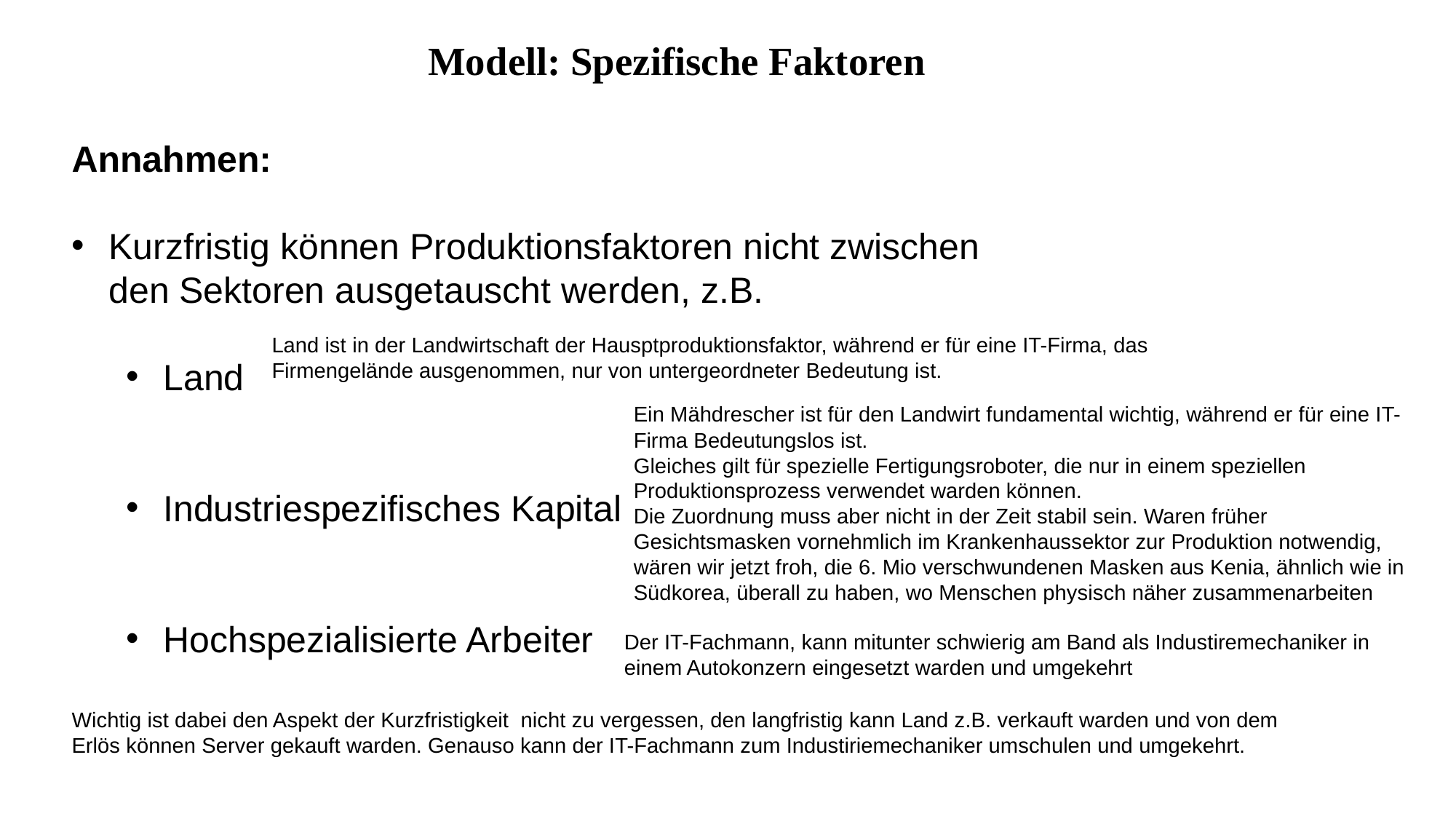

Modell: Spezifische Faktoren
Annahmen:

Kurzfristig können Produktionsfaktoren nicht zwischen den Sektoren ausgetauscht werden, z.B.

Land

Industriespezifisches Kapital

Hochspezialisierte Arbeiter

Land ist in der Landwirtschaft der Hausptproduktionsfaktor, während er für eine IT-Firma, das Firmengelände ausgenommen, nur von untergeordneter Bedeutung ist.
Ein Mähdrescher ist für den Landwirt fundamental wichtig, während er für eine IT-Firma Bedeutungslos ist.
Gleiches gilt für spezielle Fertigungsroboter, die nur in einem speziellen Produktionsprozess verwendet warden können.
Die Zuordnung muss aber nicht in der Zeit stabil sein. Waren früher Gesichtsmasken vornehmlich im Krankenhaussektor zur Produktion notwendig, wären wir jetzt froh, die 6. Mio verschwundenen Masken aus Kenia, ähnlich wie in Südkorea, überall zu haben, wo Menschen physisch näher zusammenarbeiten

Der IT-Fachmann, kann mitunter schwierig am Band als Industiremechaniker in einem Autokonzern eingesetzt warden und umgekehrt

Wichtig ist dabei den Aspekt der Kurzfristigkeit  nicht zu vergessen, den langfristig kann Land z.B. verkauft warden und von dem Erlös können Server gekauft warden. Genauso kann der IT-Fachmann zum Industiriemechaniker umschulen und umgekehrt.